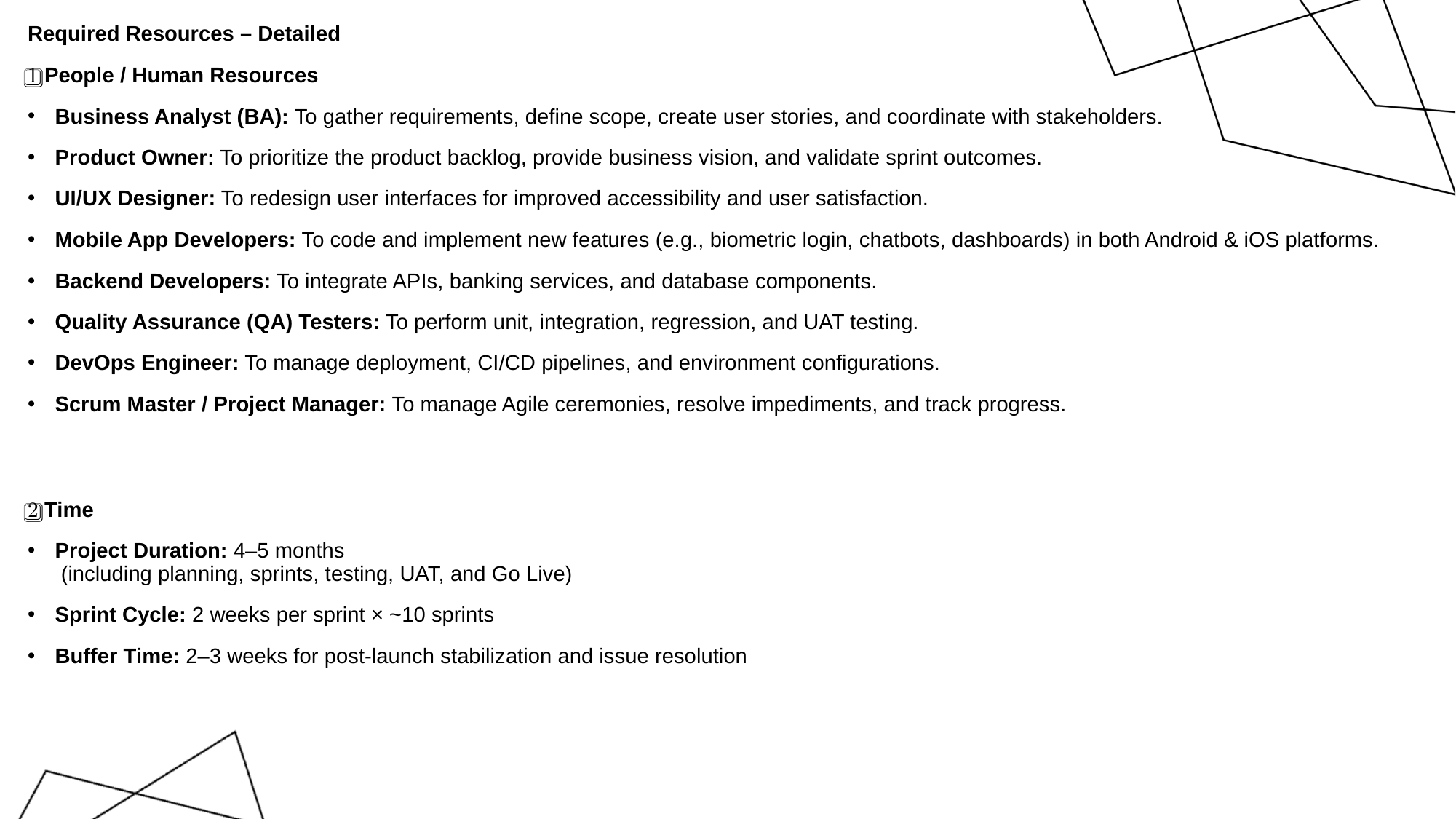

Required Resources – Detailed
1️⃣ People / Human Resources
Business Analyst (BA): To gather requirements, define scope, create user stories, and coordinate with stakeholders.
Product Owner: To prioritize the product backlog, provide business vision, and validate sprint outcomes.
UI/UX Designer: To redesign user interfaces for improved accessibility and user satisfaction.
Mobile App Developers: To code and implement new features (e.g., biometric login, chatbots, dashboards) in both Android & iOS platforms.
Backend Developers: To integrate APIs, banking services, and database components.
Quality Assurance (QA) Testers: To perform unit, integration, regression, and UAT testing.
DevOps Engineer: To manage deployment, CI/CD pipelines, and environment configurations.
Scrum Master / Project Manager: To manage Agile ceremonies, resolve impediments, and track progress.

2️⃣ Time
Project Duration: 4–5 months
 (including planning, sprints, testing, UAT, and Go Live)
Sprint Cycle: 2 weeks per sprint × ~10 sprints
Buffer Time: 2–3 weeks for post-launch stabilization and issue resolution